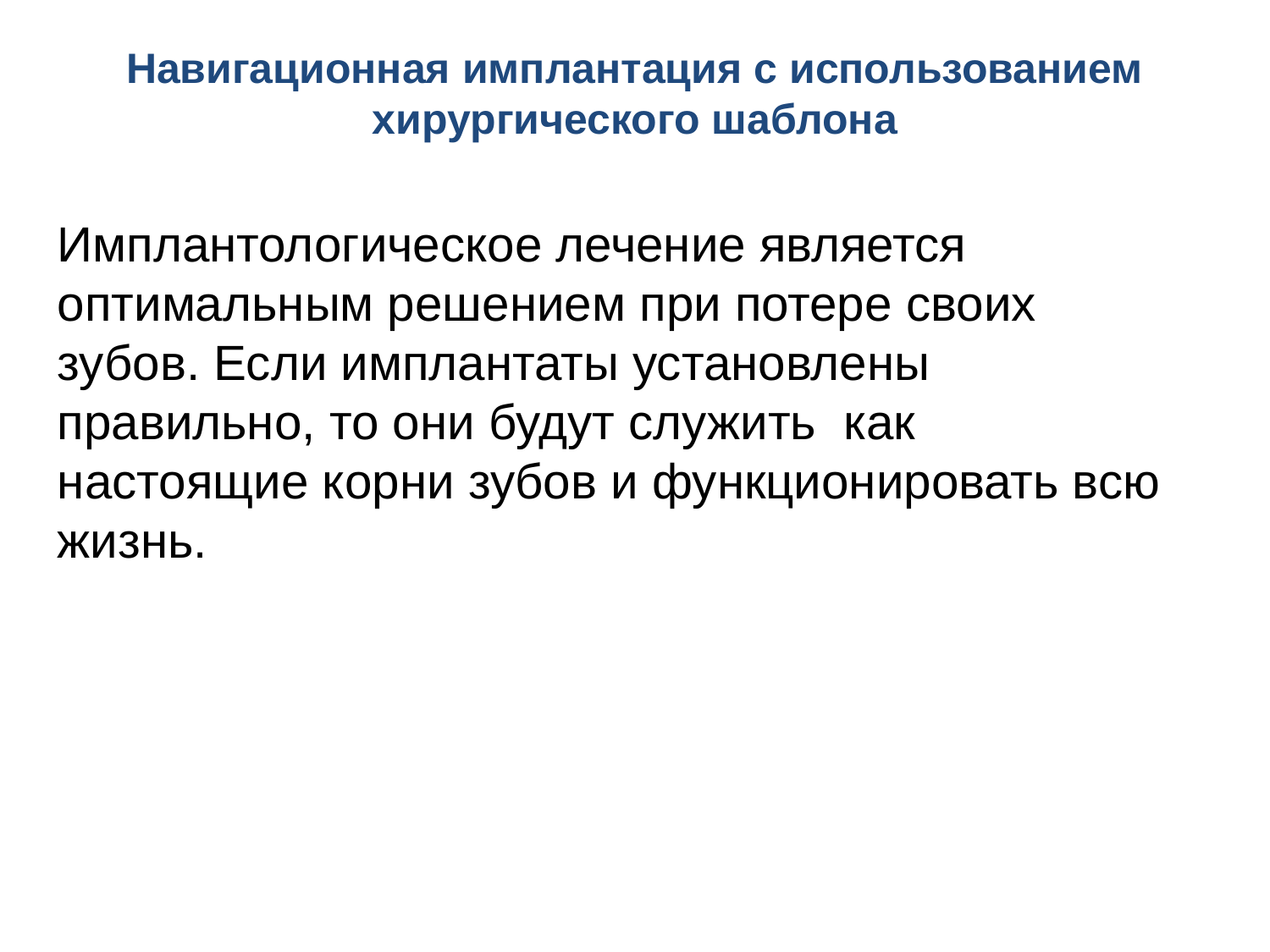

# Навигационная имплантация с использованием хирургического шаблона
Имплантологическое лечение является оптимальным решением при потере своих зубов. Если имплантаты установлены правильно, то они будут служить  как настоящие корни зубов и функционировать всю жизнь.